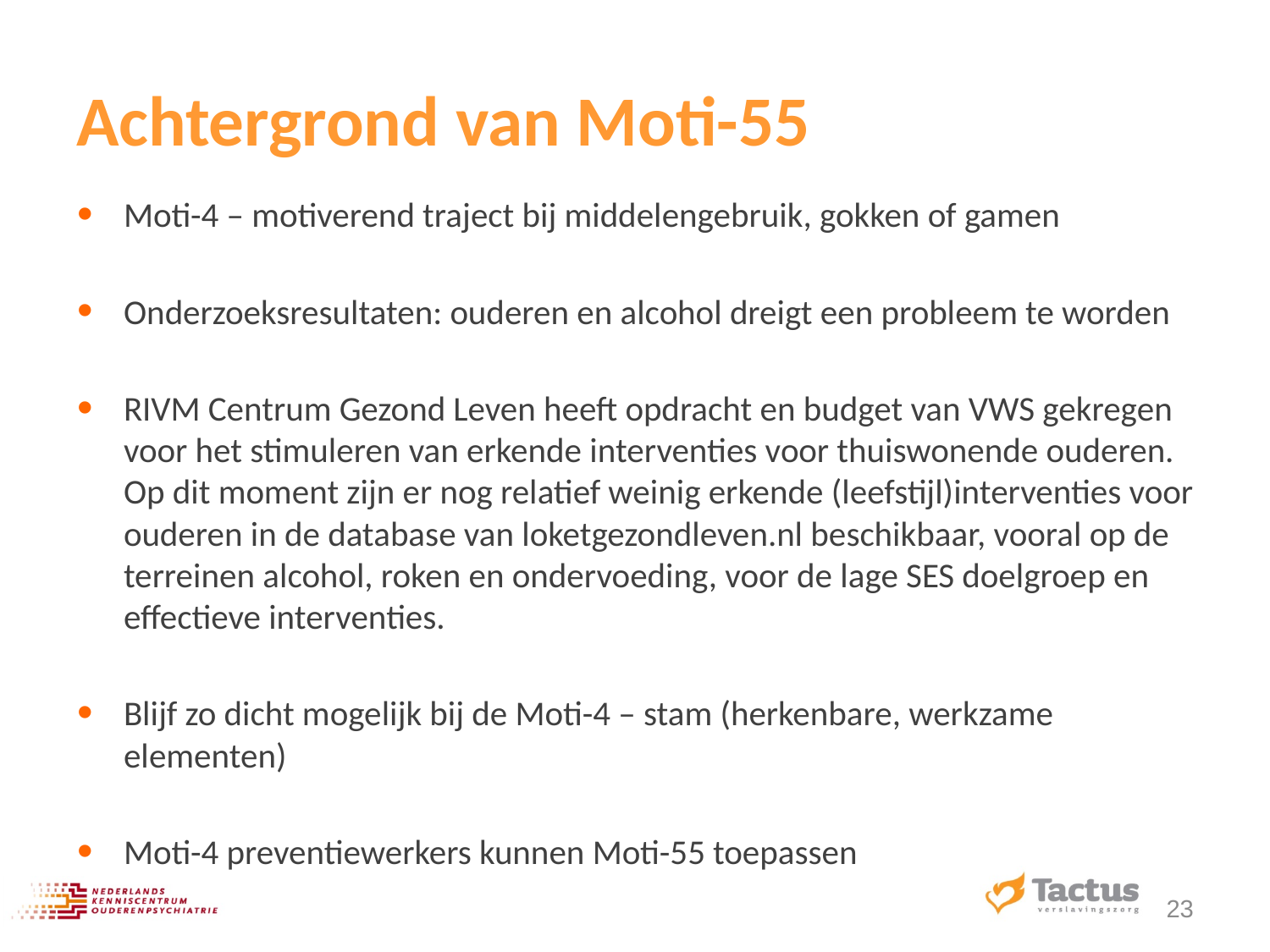

# Achtergrond van Moti-55
Moti-4 – motiverend traject bij middelengebruik, gokken of gamen

Onderzoeksresultaten: ouderen en alcohol dreigt een probleem te worden

RIVM Centrum Gezond Leven heeft opdracht en budget van VWS gekregen voor het stimuleren van erkende interventies voor thuiswonende ouderen. Op dit moment zijn er nog relatief weinig erkende (leefstijl)interventies voor ouderen in de database van loketgezondleven.nl beschikbaar, vooral op de terreinen alcohol, roken en ondervoeding, voor de lage SES doelgroep en effectieve interventies.

Blijf zo dicht mogelijk bij de Moti-4 – stam (herkenbare, werkzame elementen)

Moti-4 preventiewerkers kunnen Moti-55 toepassen

23